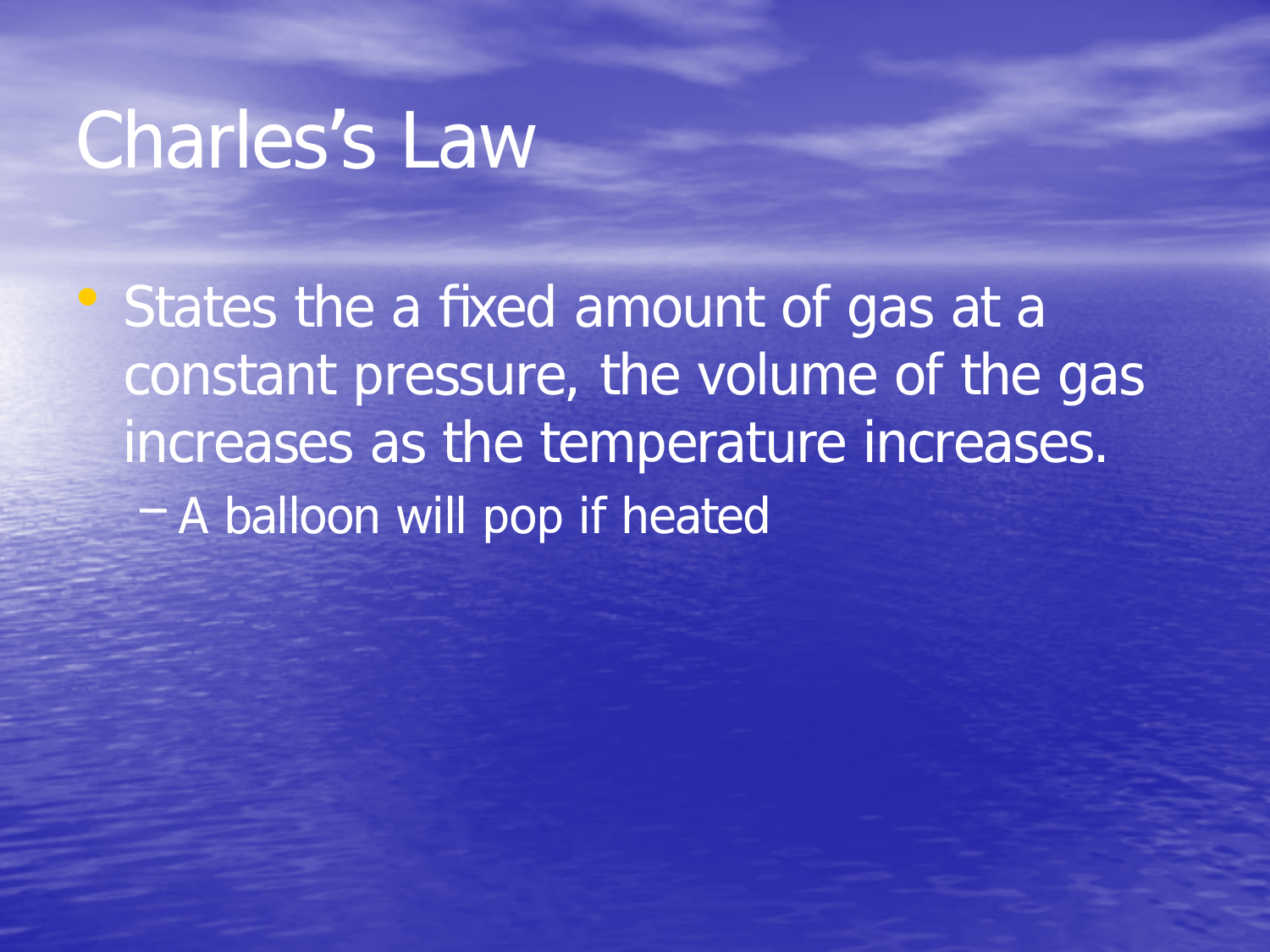

# Charles’s Law
States the a fixed amount of gas at a constant pressure, the volume of the gas increases as the temperature increases.
A balloon will pop if heated